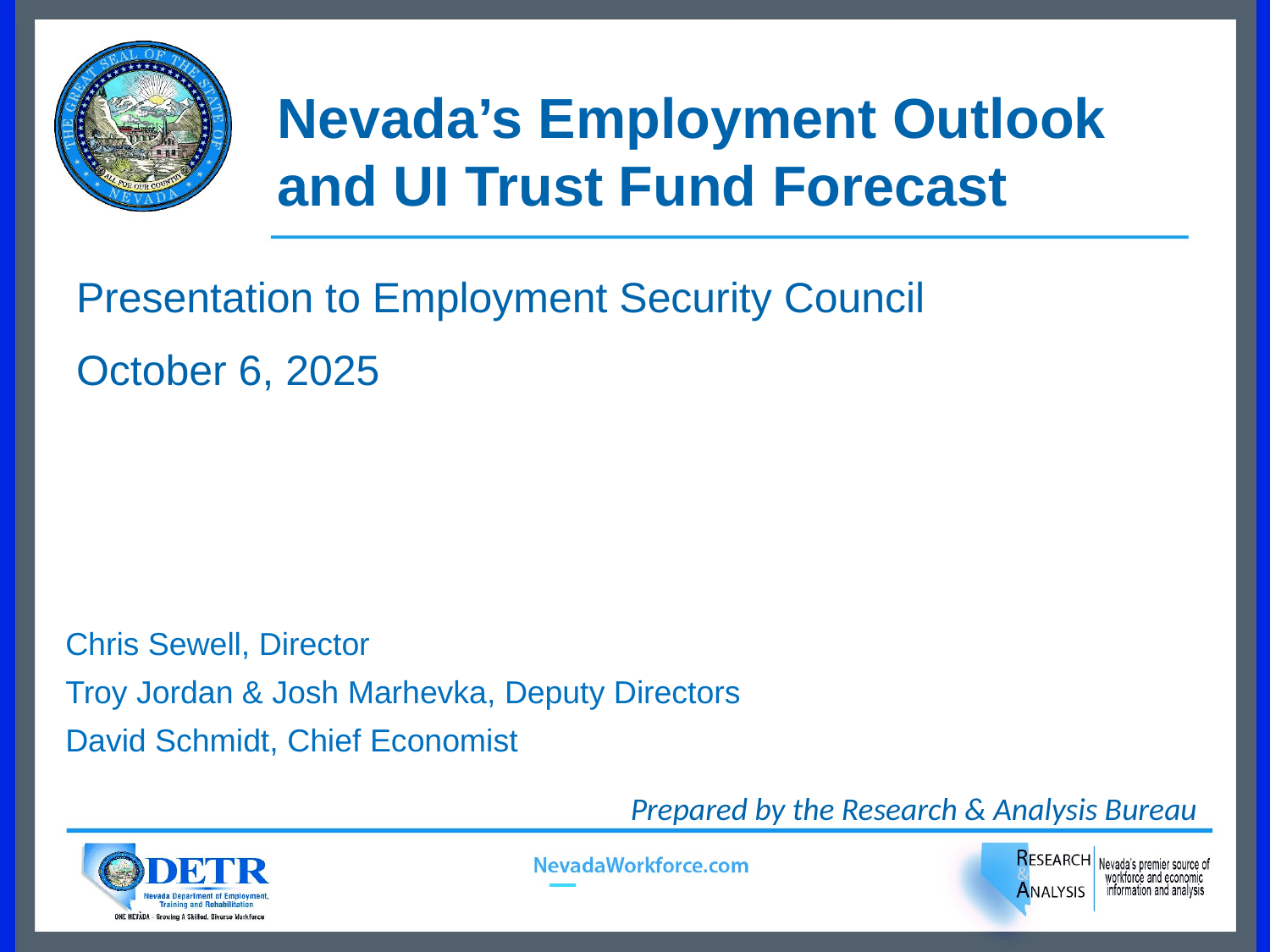

# Nevada’s Employment Outlook and UI Trust Fund Forecast
Presentation to Employment Security Council
October 6, 2025